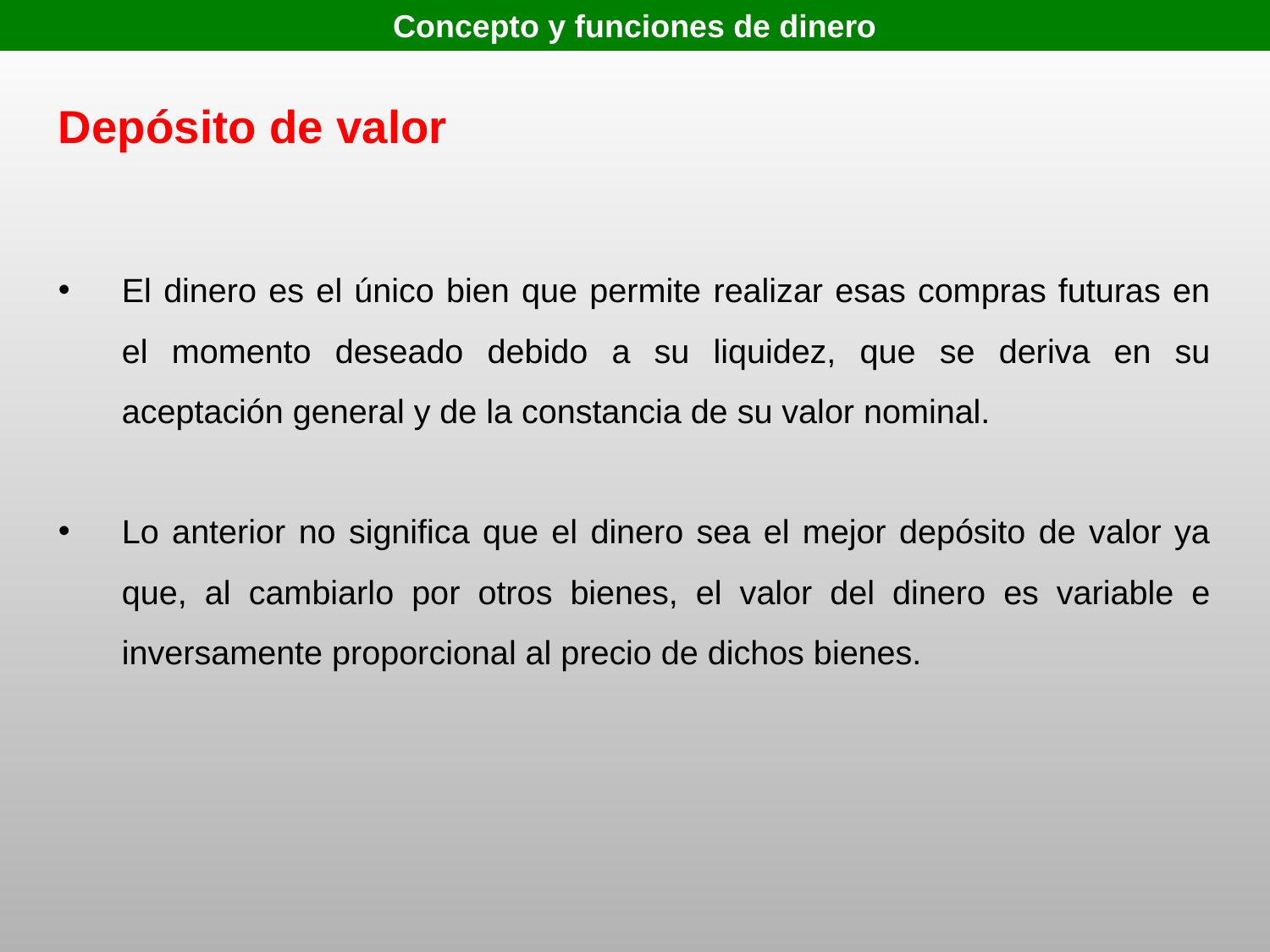

Concepto y funciones de dinero
Depósito de valor
El dinero es el único bien que permite realizar esas compras futuras en el momento deseado debido a su liquidez, que se deriva en su aceptación general y de la constancia de su valor nominal.

Lo anterior no significa que el dinero sea el mejor depósito de valor ya que, al cambiarlo por otros bienes, el valor del dinero es variable e inversamente proporcional al precio de dichos bienes.